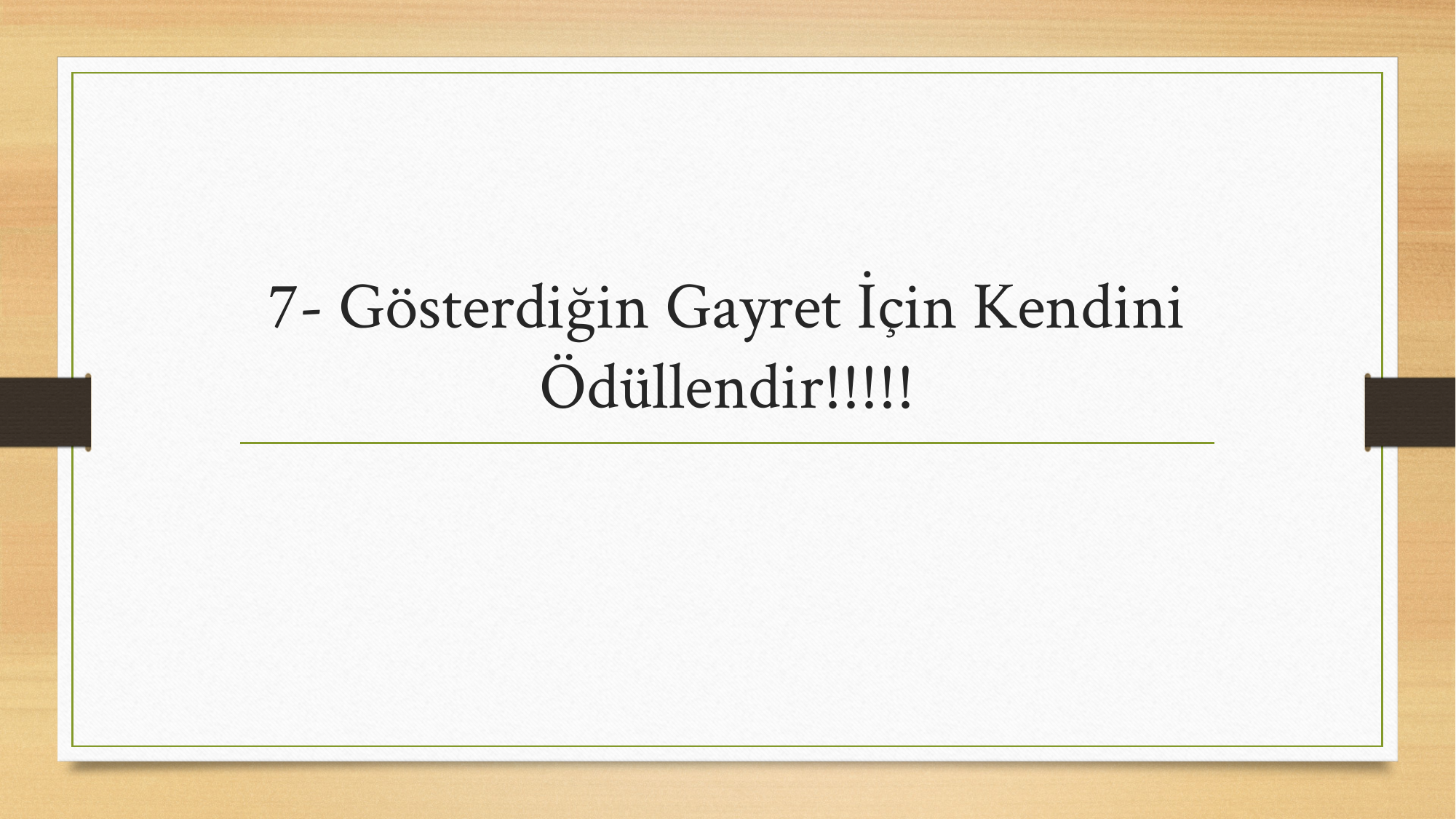

# 7- Gösterdiğin Gayret İçin Kendini Ödüllendir!!!!!